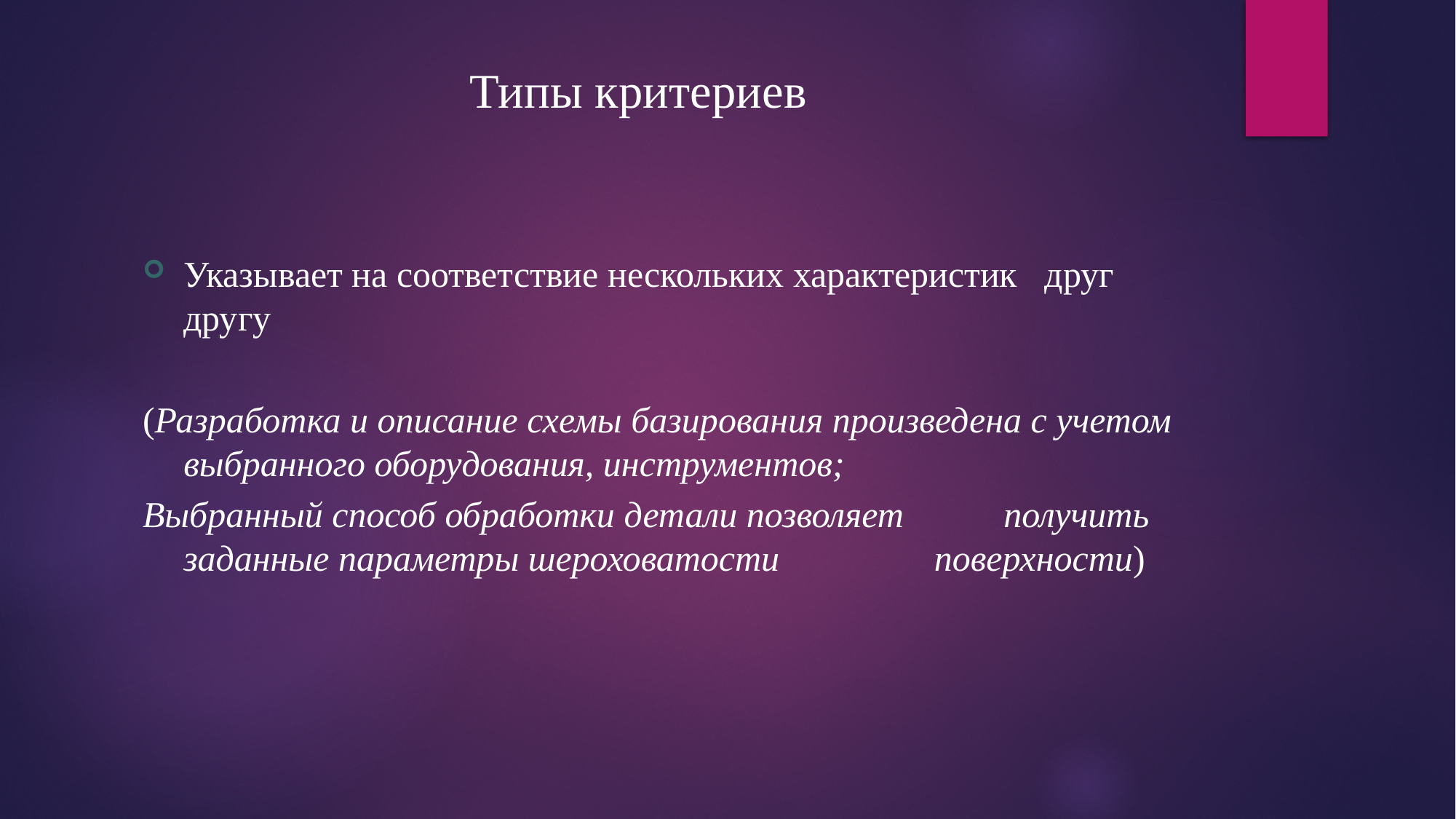

# Типы критериев
Указывает на соответствие нескольких характеристик   друг другу

(Разработка и описание схемы базирования произведена с учетом выбранного оборудования, инструментов;
Выбранный способ обработки детали позволяет           получить заданные параметры шероховатости                 поверхности)